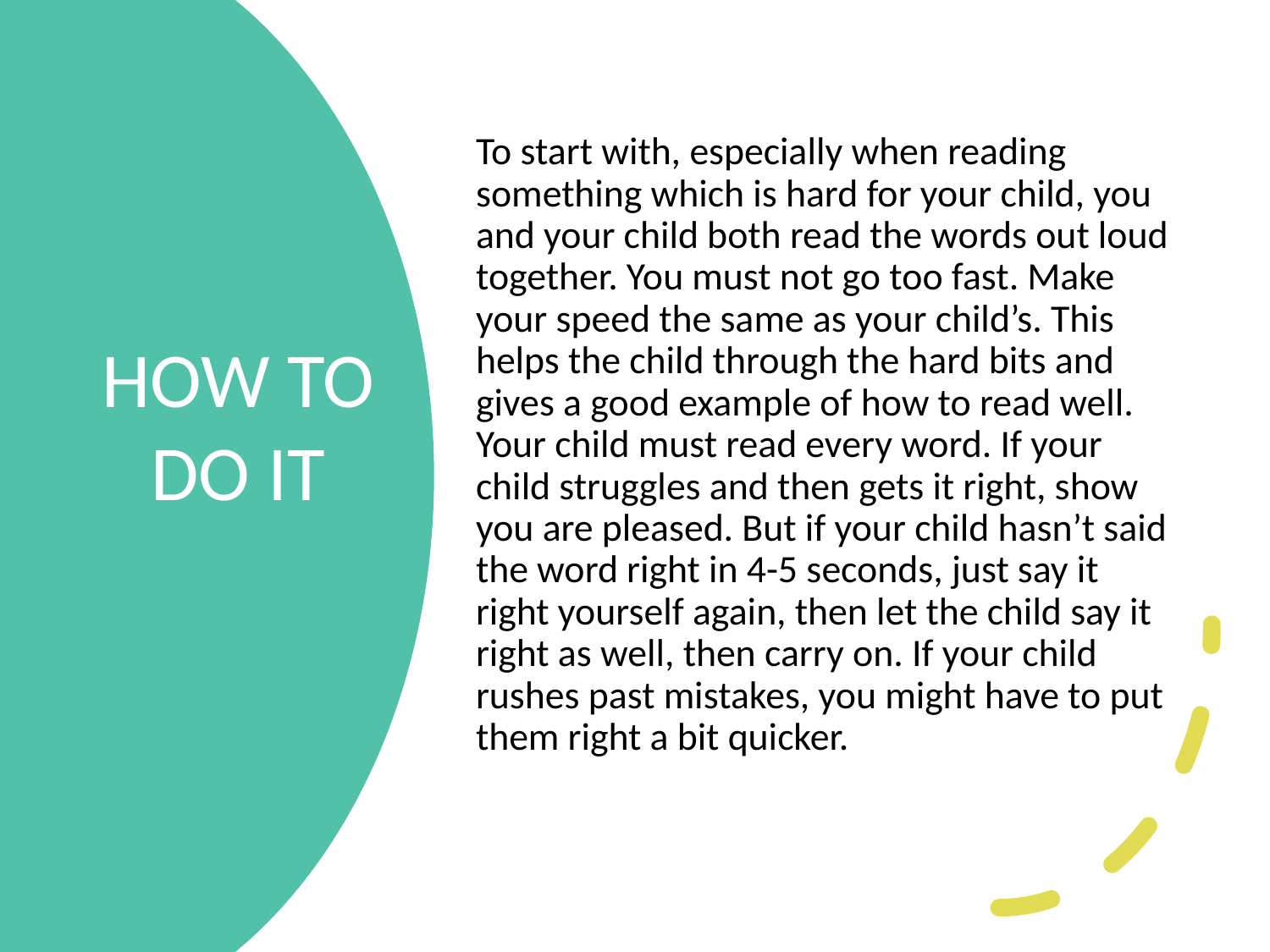

To start with, especially when reading something which is hard for your child, you and your child both read the words out loud together. You must not go too fast. Make your speed the same as your child’s. This helps the child through the hard bits and gives a good example of how to read well. Your child must read every word. If your child struggles and then gets it right, show you are pleased. But if your child hasn’t said the word right in 4-5 seconds, just say it right yourself again, then let the child say it right as well, then carry on. If your child rushes past mistakes, you might have to put them right a bit quicker.

# HOW TO DO IT